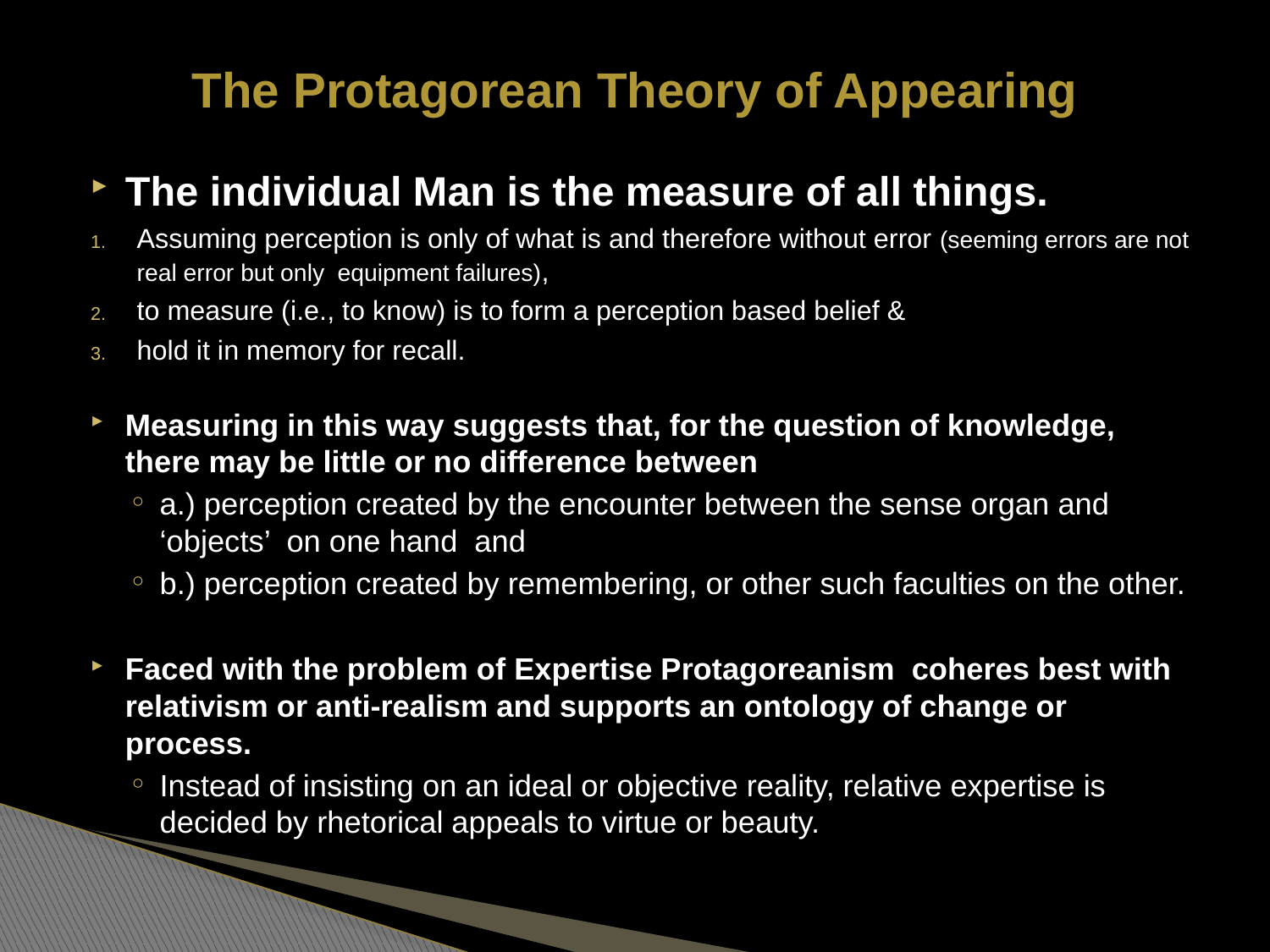

# The Protagorean Theory of Appearing
The individual Man is the measure of all things.
Assuming perception is only of what is and therefore without error (seeming errors are not real error but only  equipment failures),
to measure (i.e., to know) is to form a perception based belief &
hold it in memory for recall.
Measuring in this way suggests that, for the question of knowledge, there may be little or no difference between
a.) perception created by the encounter between the sense organ and ‘objects’  on one hand  and
b.) perception created by remembering, or other such faculties on the other.

Faced with the problem of Expertise Protagoreanism  coheres best with relativism or anti-realism and supports an ontology of change or process.
Instead of insisting on an ideal or objective reality, relative expertise is decided by rhetorical appeals to virtue or beauty.